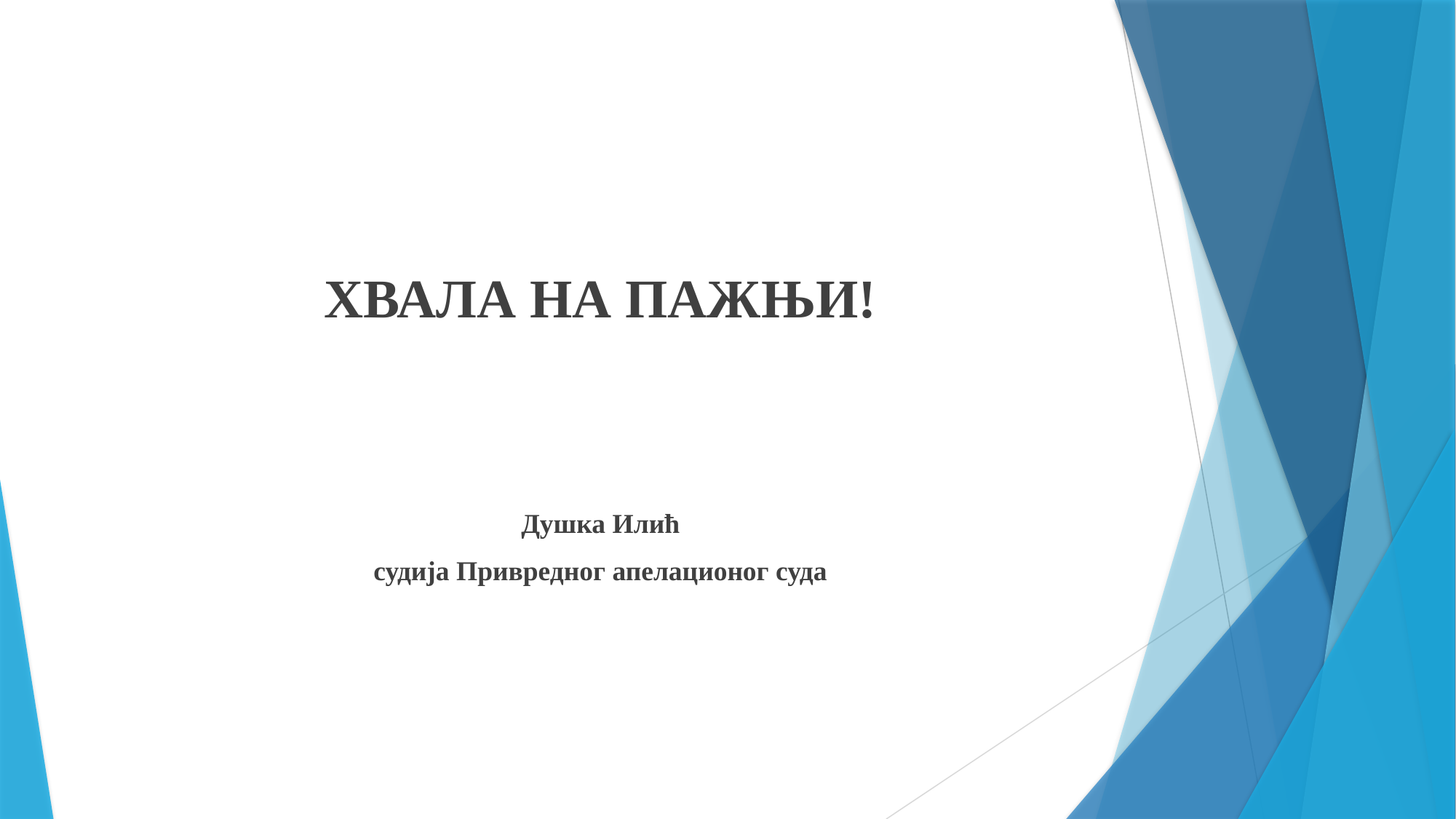

ХВАЛА НА ПАЖЊИ!

Душка Илић
судија Привредног апелационог суда